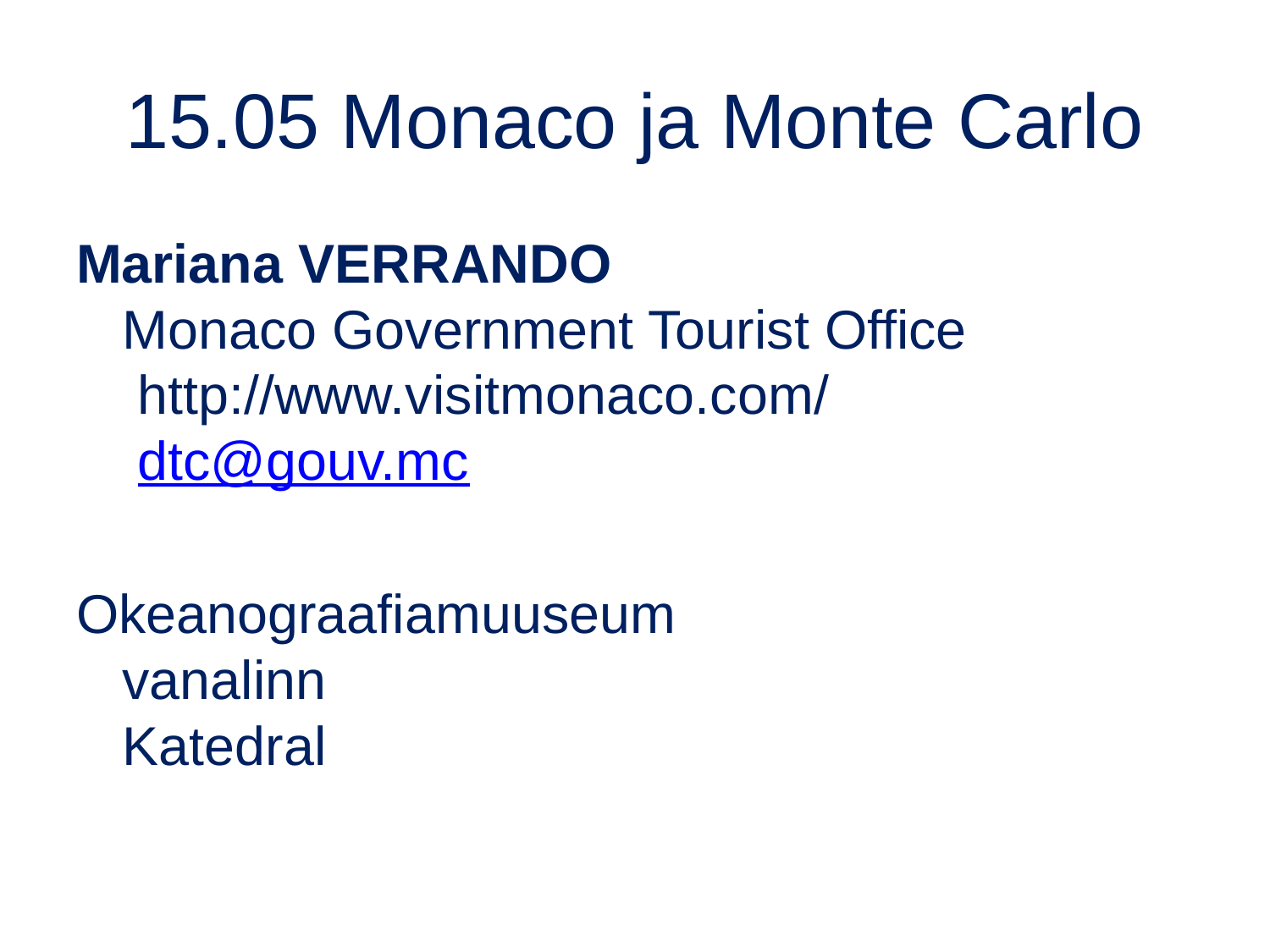

# 15.05 Monaco ja Monte Carlo
Mariana VERRANDO
Monaco Government Tourist Office
 http://www.visitmonaco.com/
 dtc@gouv.mc

Okeanograafiamuuseum
vanalinn
Katedral